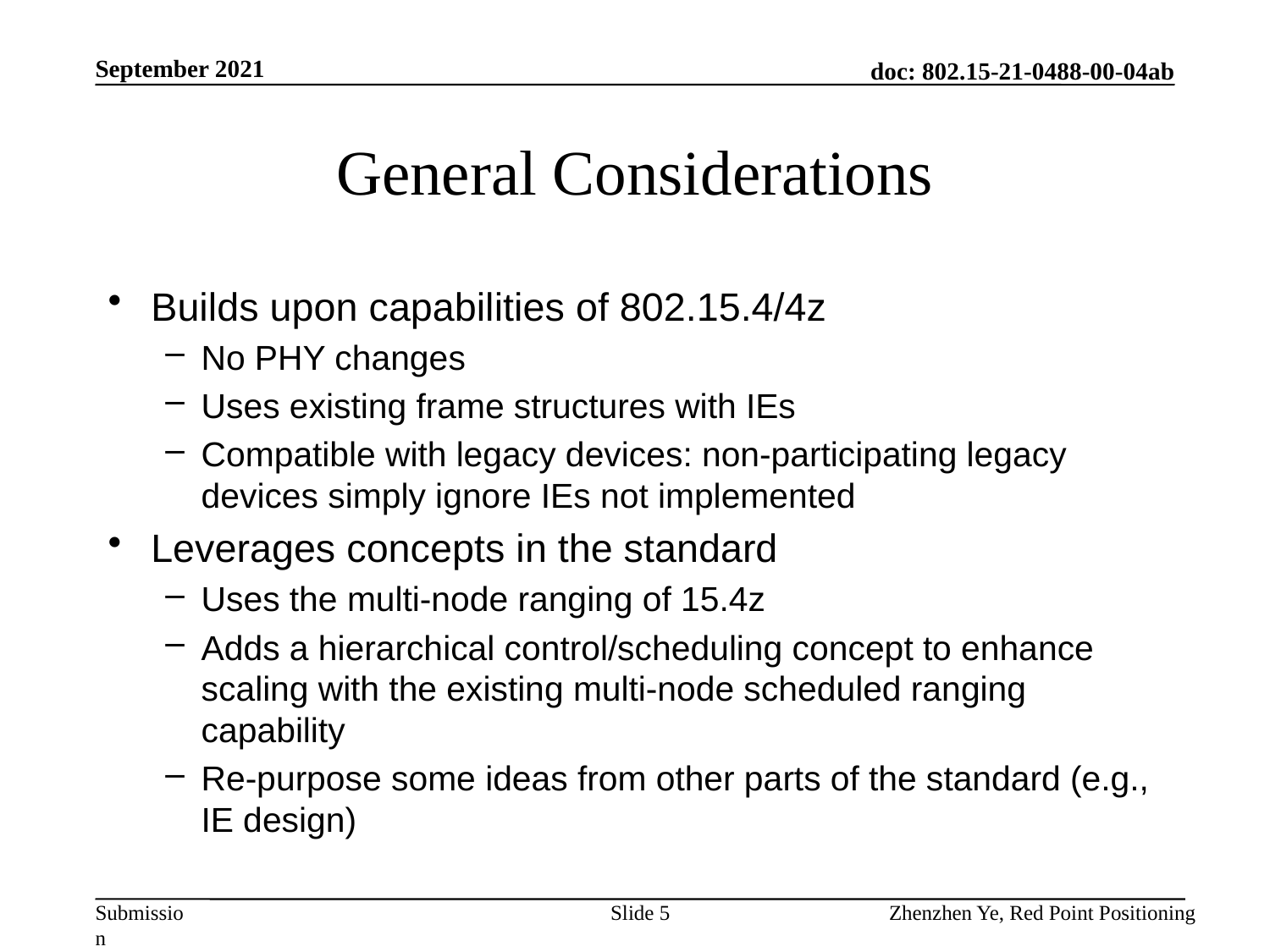

September 2021
# General Considerations
Builds upon capabilities of 802.15.4/4z
No PHY changes
Uses existing frame structures with IEs
Compatible with legacy devices: non-participating legacy devices simply ignore IEs not implemented
Leverages concepts in the standard
Uses the multi-node ranging of 15.4z
Adds a hierarchical control/scheduling concept to enhance scaling with the existing multi-node scheduled ranging capability
Re-purpose some ideas from other parts of the standard (e.g., IE design)

Slide 5
Zhenzhen Ye, Red Point Positioning